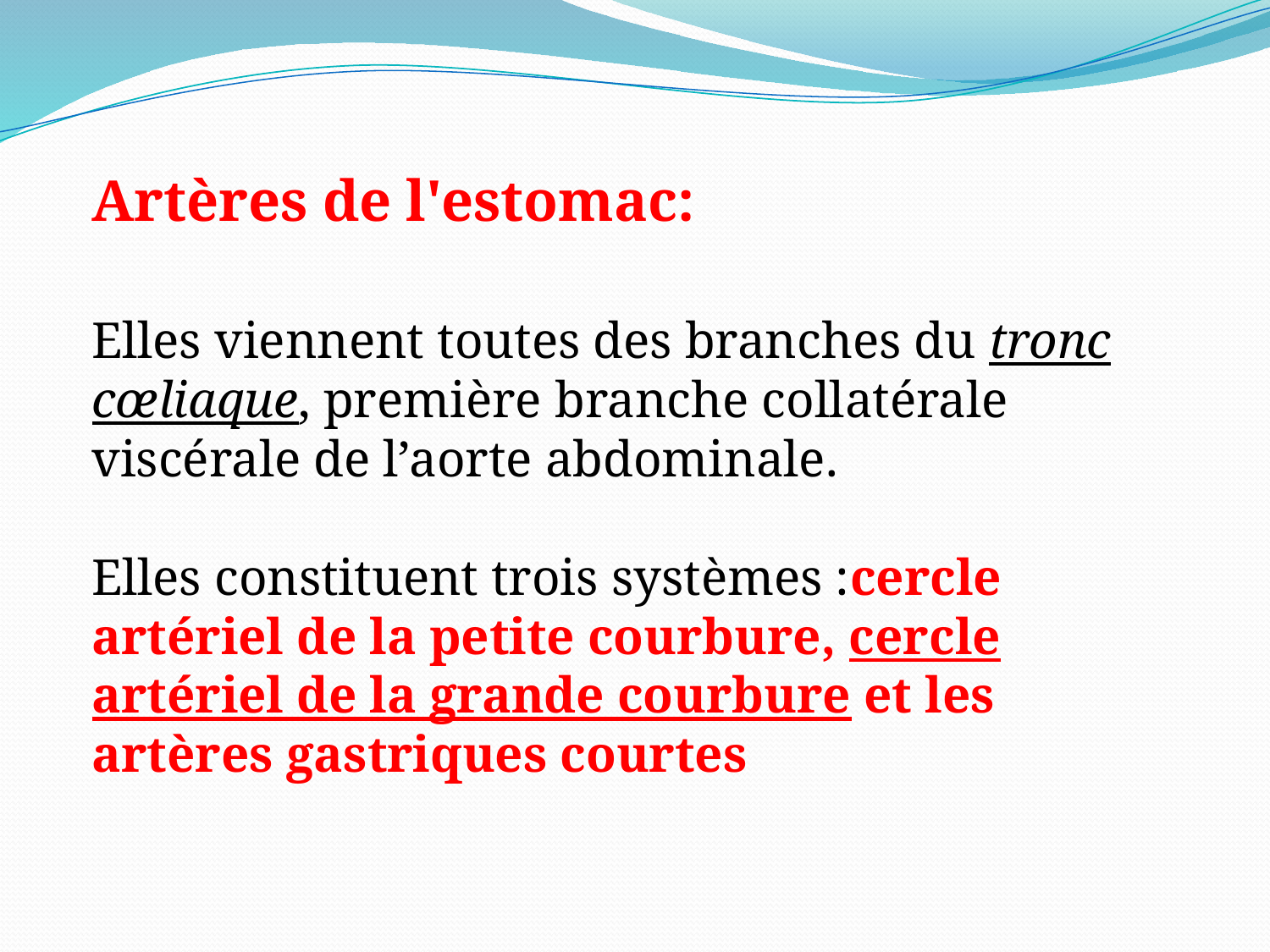

Artères de l'estomac:

Elles viennent toutes des branches du tronc cœliaque, première branche collatérale viscérale de l’aorte abdominale.

Elles constituent trois systèmes :cercle artériel de la petite courbure, cercle artériel de la grande courbure et les artères gastriques courtes